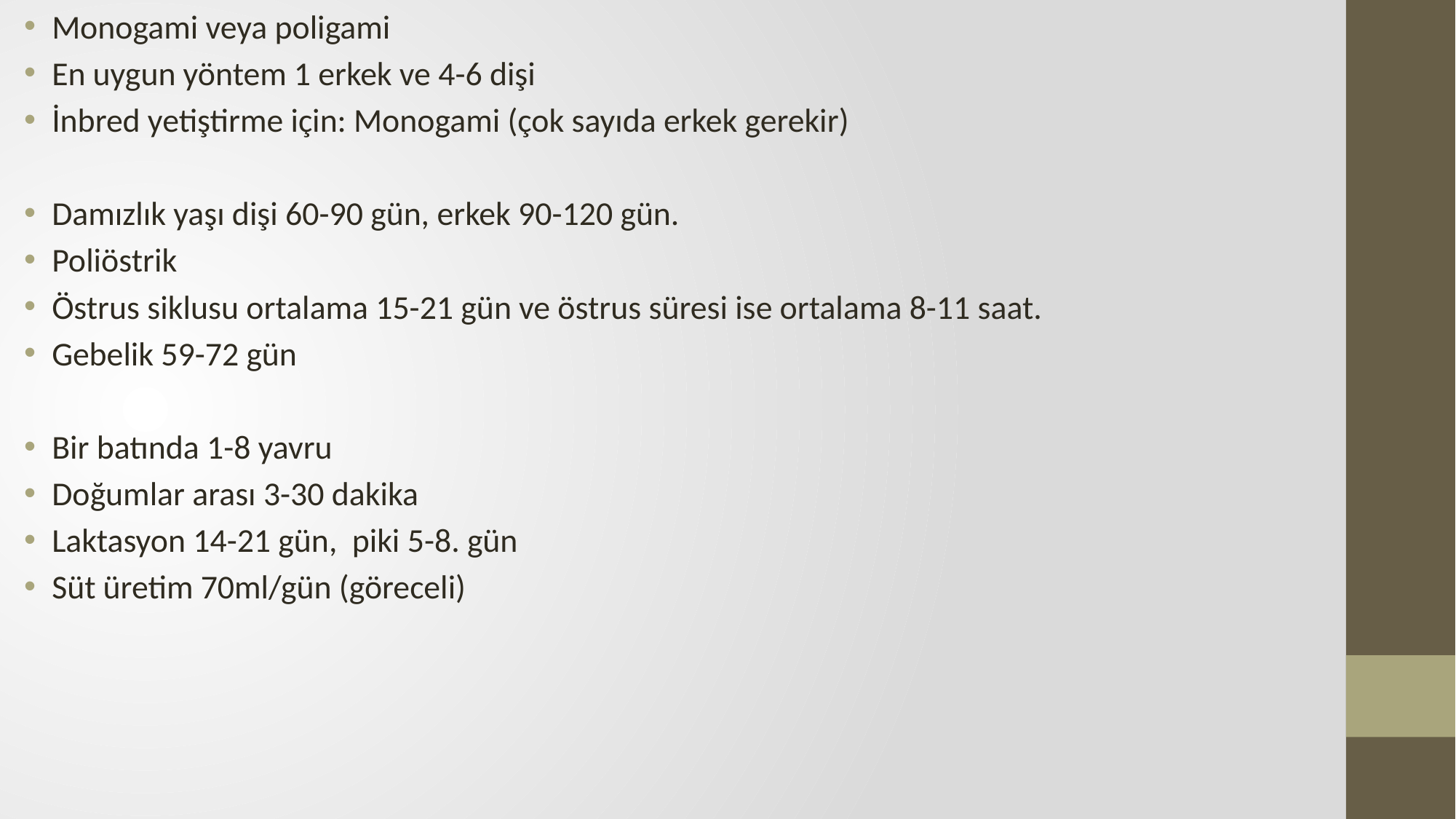

Monogami veya poligami
En uygun yöntem 1 erkek ve 4-6 dişi
İnbred yetiştirme için: Monogami (çok sayıda erkek gerekir)

Damızlık yaşı dişi 60-90 gün, erkek 90-120 gün.
Poliöstrik
Östrus siklusu ortalama 15-21 gün ve östrus süresi ise ortalama 8-11 saat.
Gebelik 59-72 gün

Bir batında 1-8 yavru
Doğumlar arası 3-30 dakika
Laktasyon 14-21 gün,  piki 5-8. gün
Süt üretim 70ml/gün (göreceli)